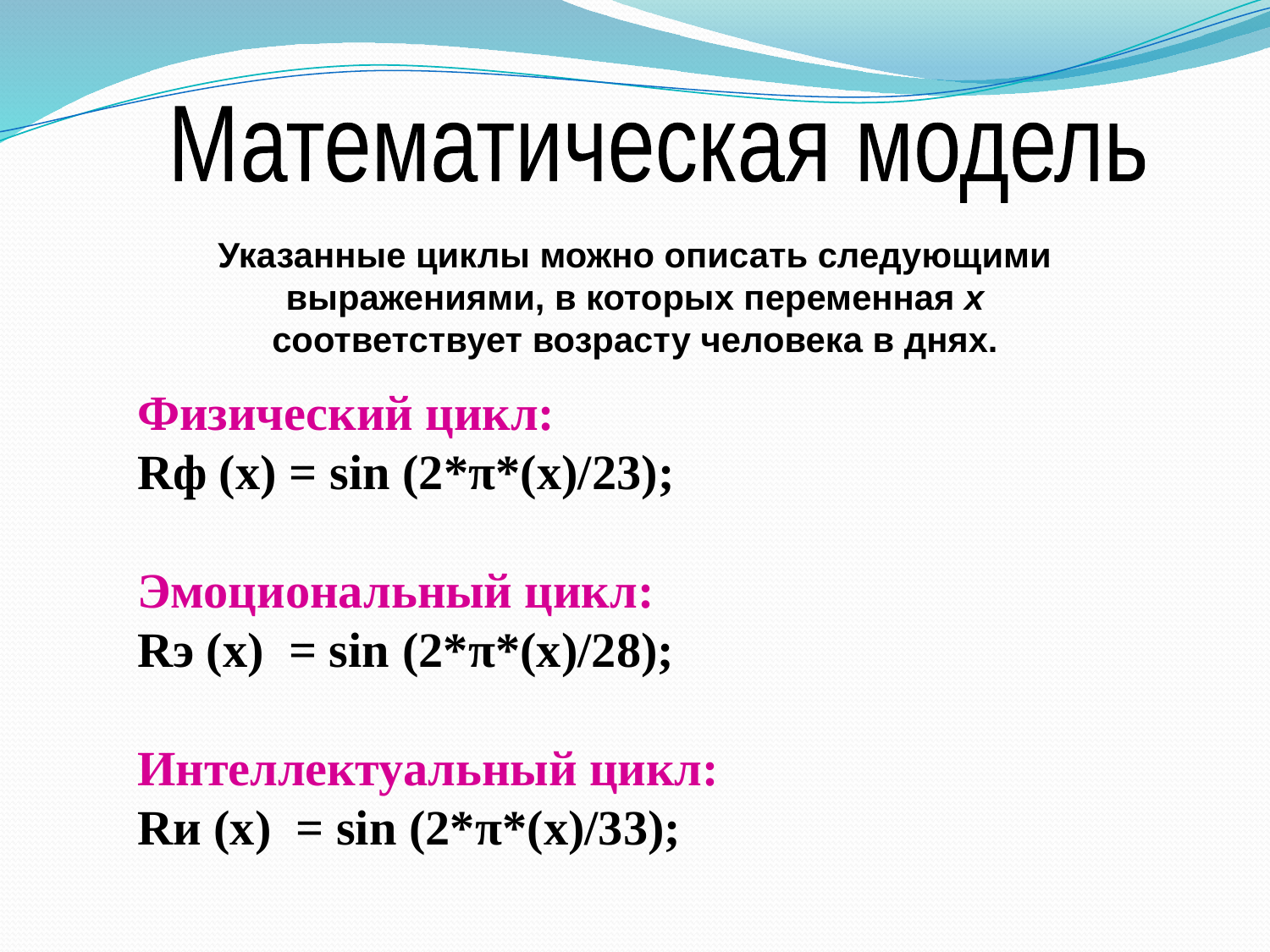

#
Математическая модель
Указанные циклы можно описать следующими выражениями, в которых переменная x соответствует возрасту человека в днях.

Физический цикл:
Rф (х) = sin (2*π*(x)/23);

Эмоциональный цикл:
Rэ (х)  = sin (2*π*(x)/28);

Интеллектуальный цикл:
Rи (х)  = sin (2*π*(x)/33);